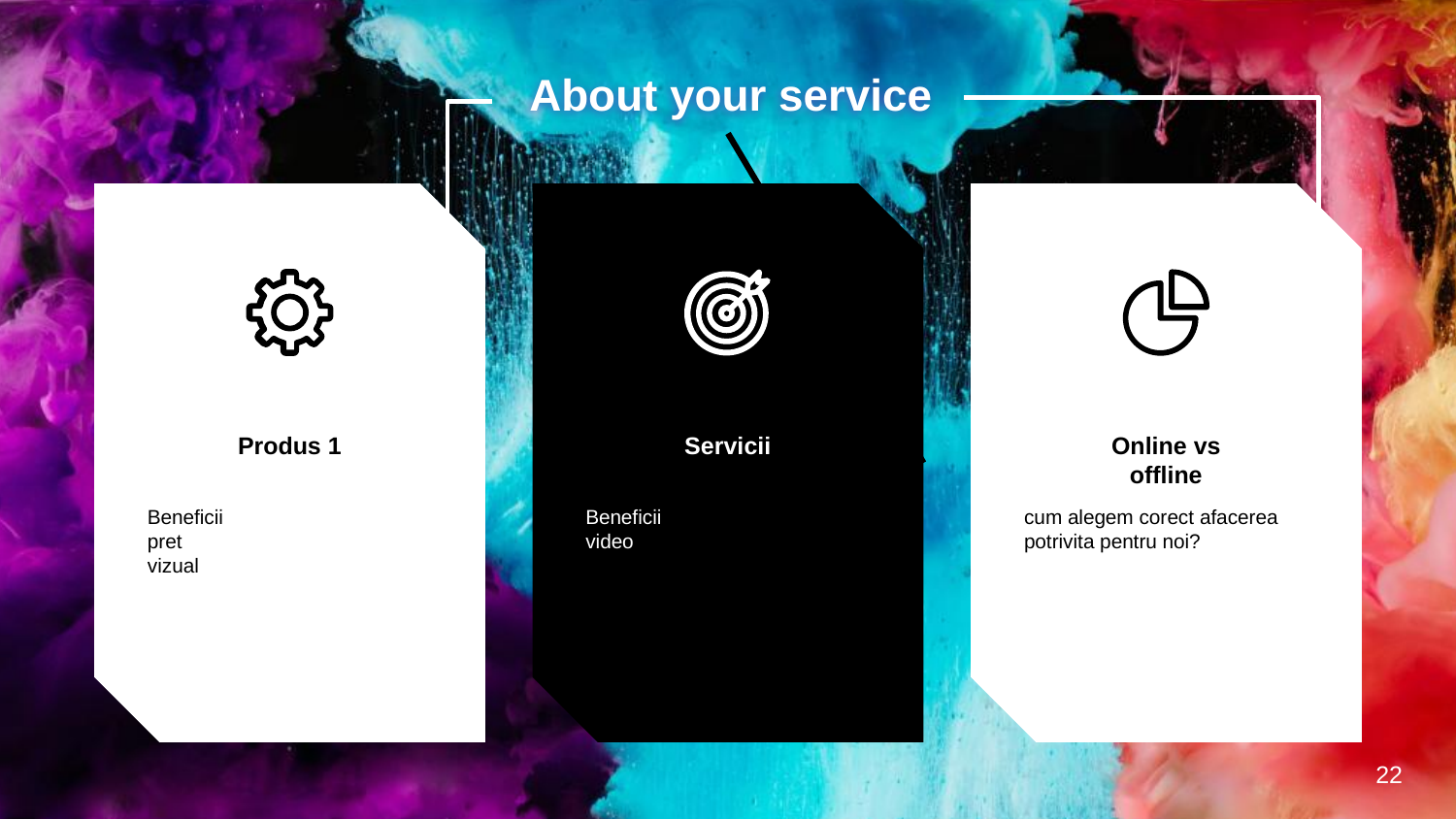

# About your service

Produs 1
Servicii
Online vs offline
Beneficii
pret
vizual
Beneficii
video
cum alegem corect afacerea potrivita pentru noi?
22